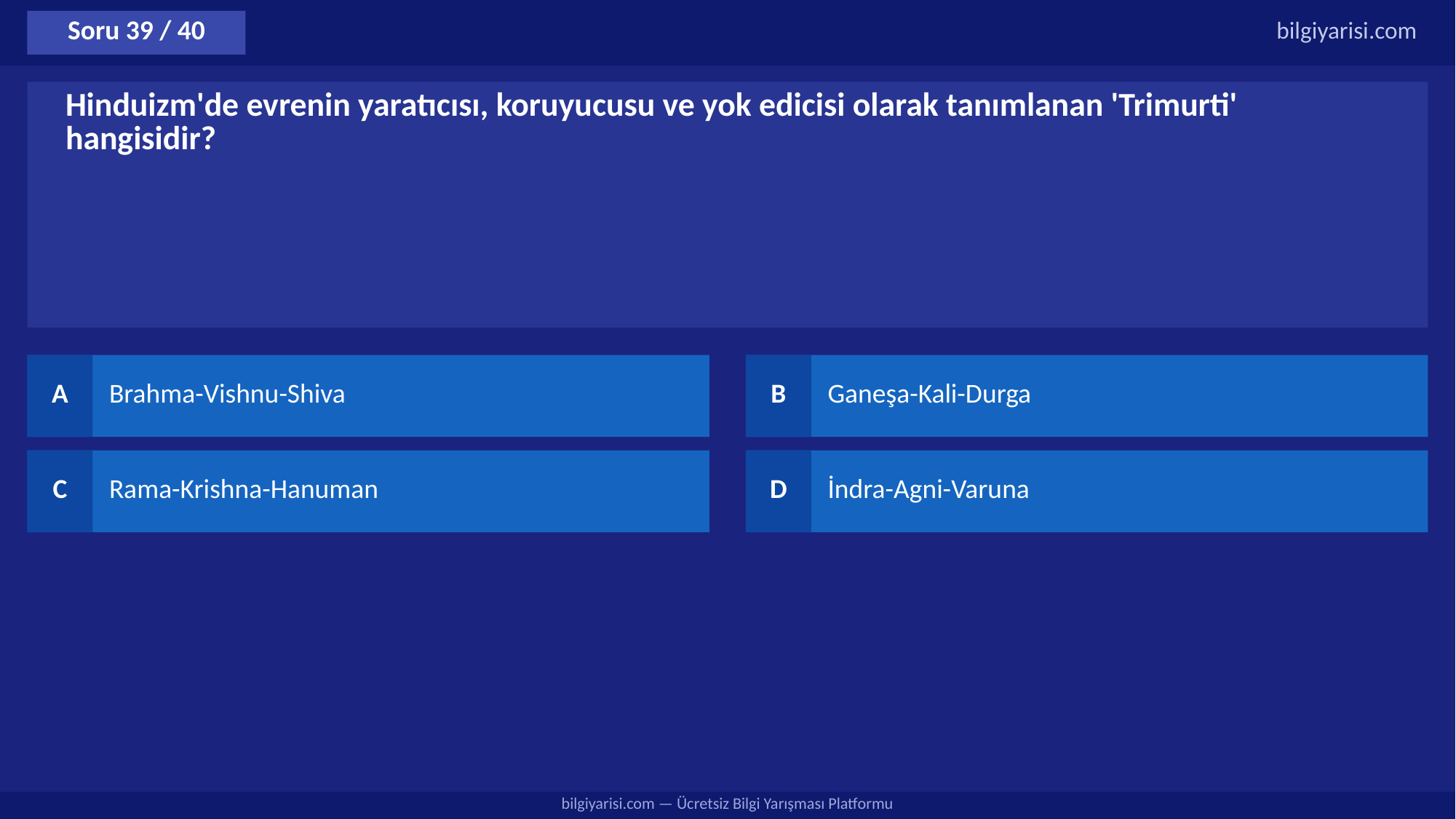

Soru 39 / 40
bilgiyarisi.com

Hinduizm'de evrenin yaratıcısı, koruyucusu ve yok edicisi olarak tanımlanan 'Trimurti' hangisidir?

A
Brahma-Vishnu-Shiva

B
Ganeşa-Kali-Durga

C
Rama-Krishna-Hanuman

D
İndra-Agni-Varuna
bilgiyarisi.com — Ücretsiz Bilgi Yarışması Platformu